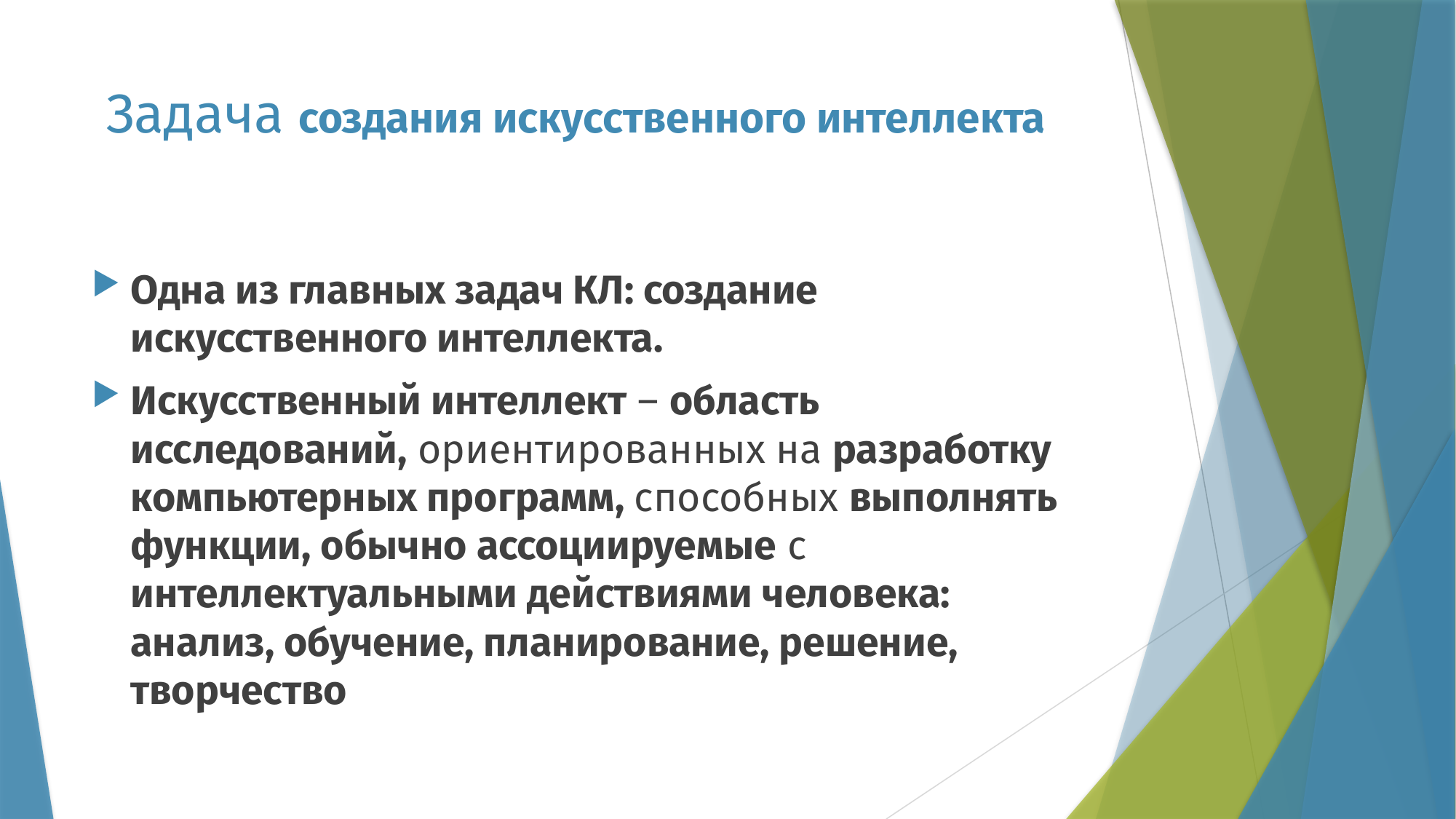

# Задача создания искусственного интеллекта
Одна из главных задач КЛ: создание искусственного интеллекта.
Искусственный интеллект – область исследований, ориентированных на разработку компьютерных программ, способных выполнять функции, обычно ассоциируемые с интеллектуальными действиями человека: анализ, обучение, планирование, решение, творчество